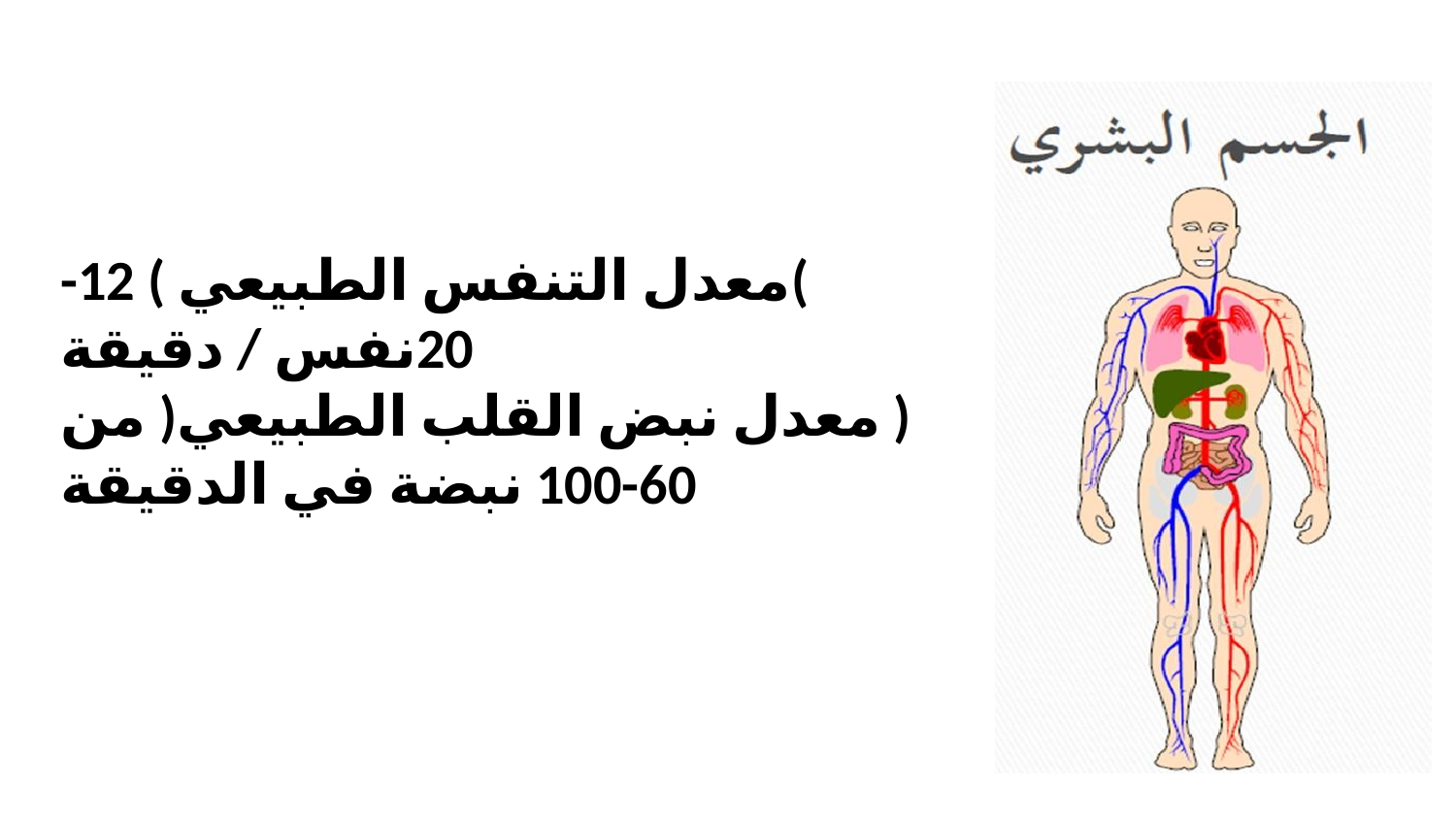

# )معدل التنفس الطبيعي ) 12-20نفس / دقيقة ( معدل نبض القلب الطبيعي( من 60-100 نبضة في الدقيقة